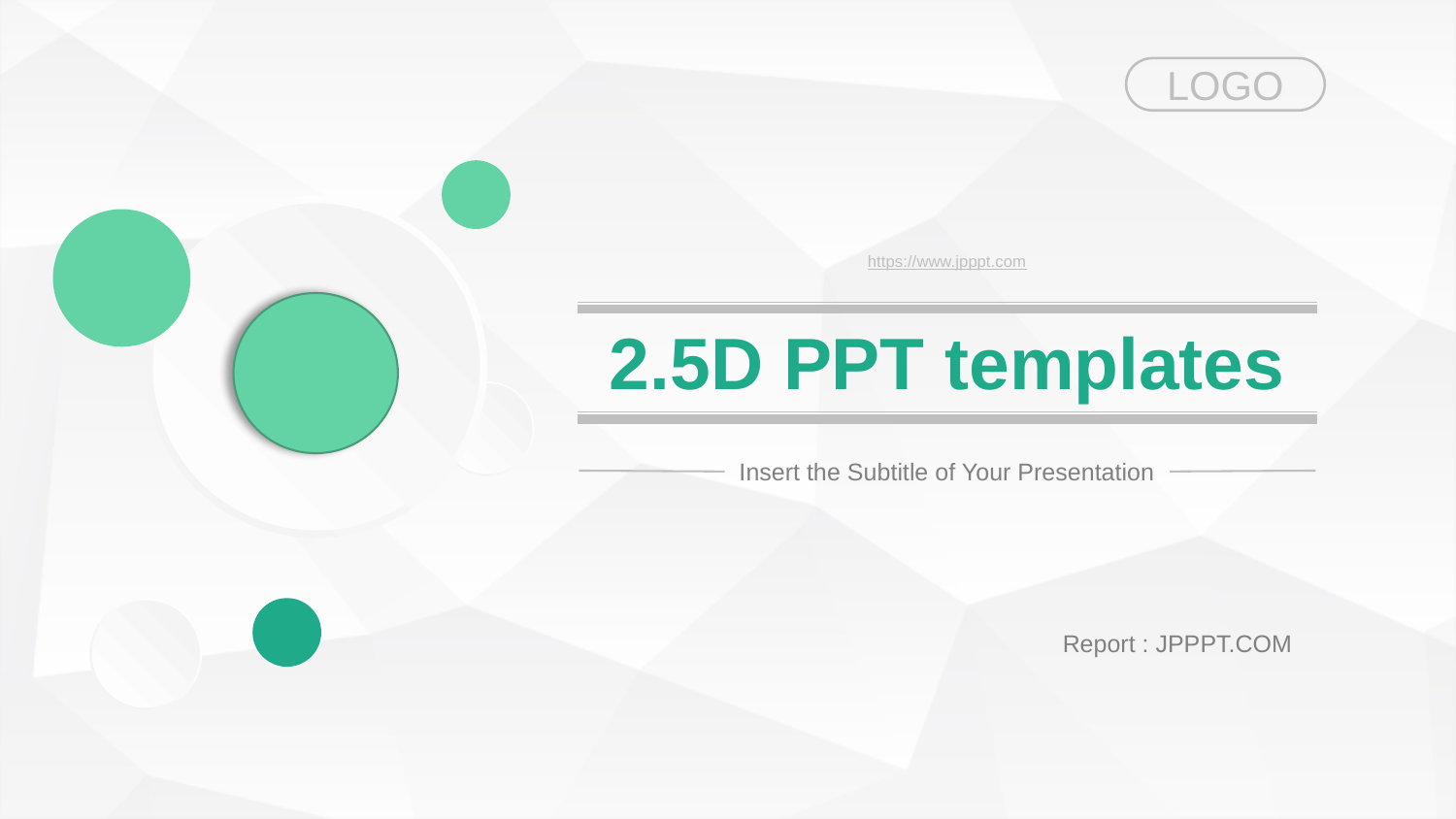

LOGO

https://www.jpppt.com

2.5D PPT templates

Insert the Subtitle of Your Presentation

Report : JPPPT.COM